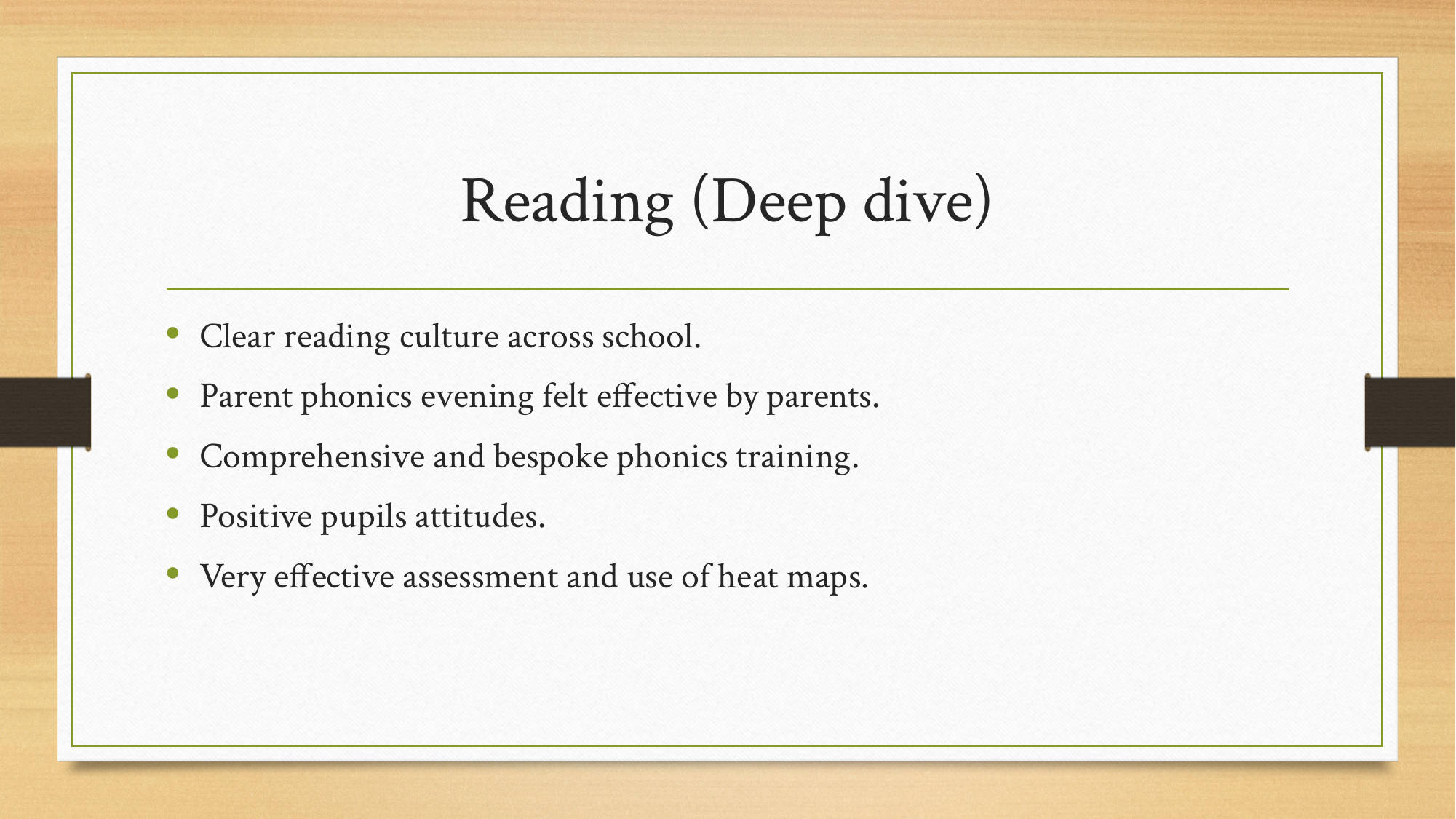

# Reading (Deep dive)
Clear reading culture across school.
Parent phonics evening felt effective by parents.
Comprehensive and bespoke phonics training.
Positive pupils attitudes.
Very effective assessment and use of heat maps.